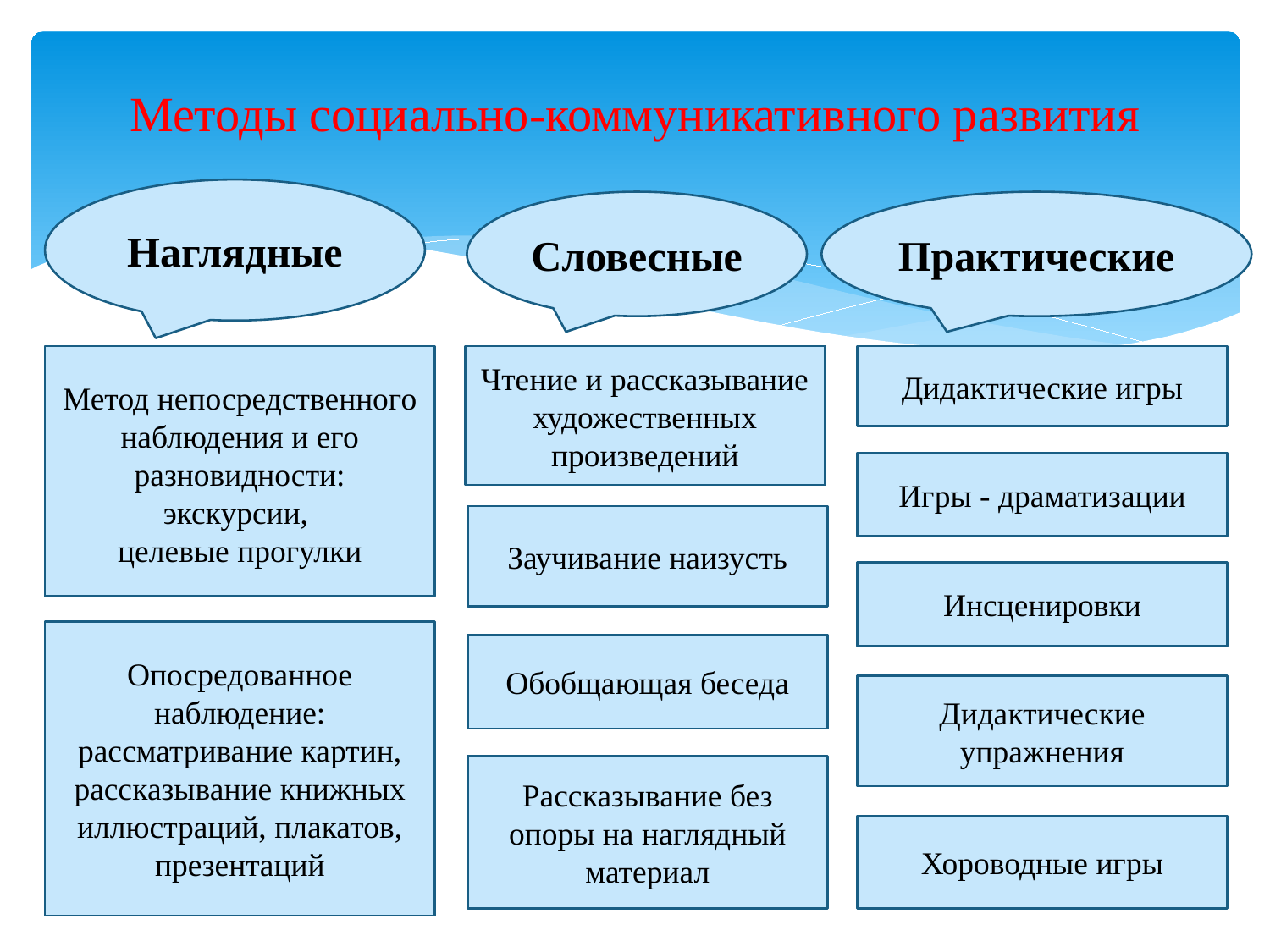

# Методы социально-коммуникативного развития
Наглядные
Словесные
Практические
Чтение и рассказывание художественных произведений
Дидактические игры

Метод непосредственного наблюдения и его разновидности:
экскурсии,
целевые прогулки

Игры - драматизации
Заучивание наизусть
Инсценировки
Опосредованное наблюдение:
рассматривание картин, рассказывание книжных иллюстраций, плакатов, презентаций
Обобщающая беседа
Дидактические упражнения
Рассказывание без опоры на наглядный материал
Хороводные игры